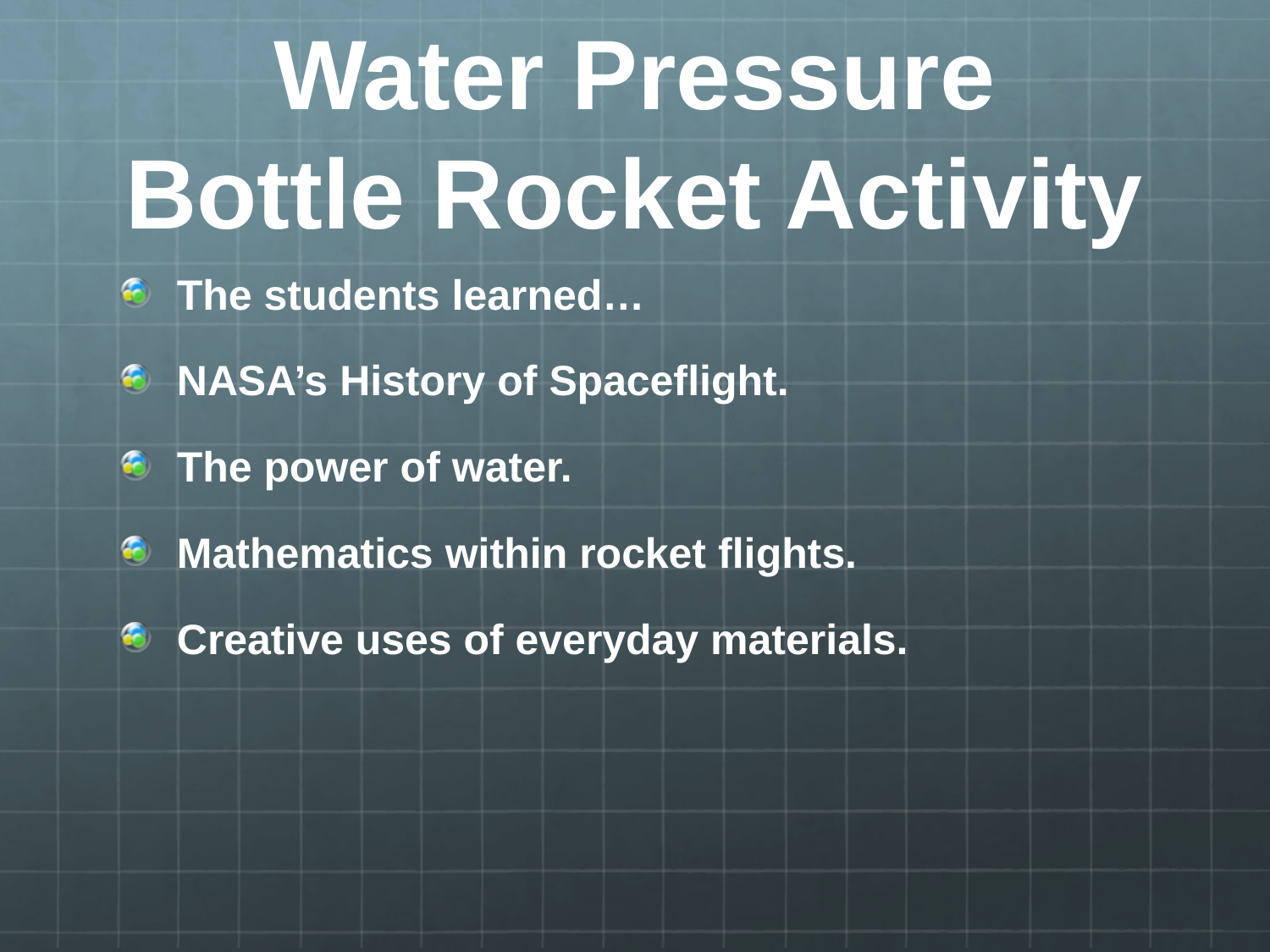

# Water Pressure Bottle Rocket Activity
The students learned…
NASA’s History of Spaceflight.
The power of water.
Mathematics within rocket flights.
Creative uses of everyday materials.